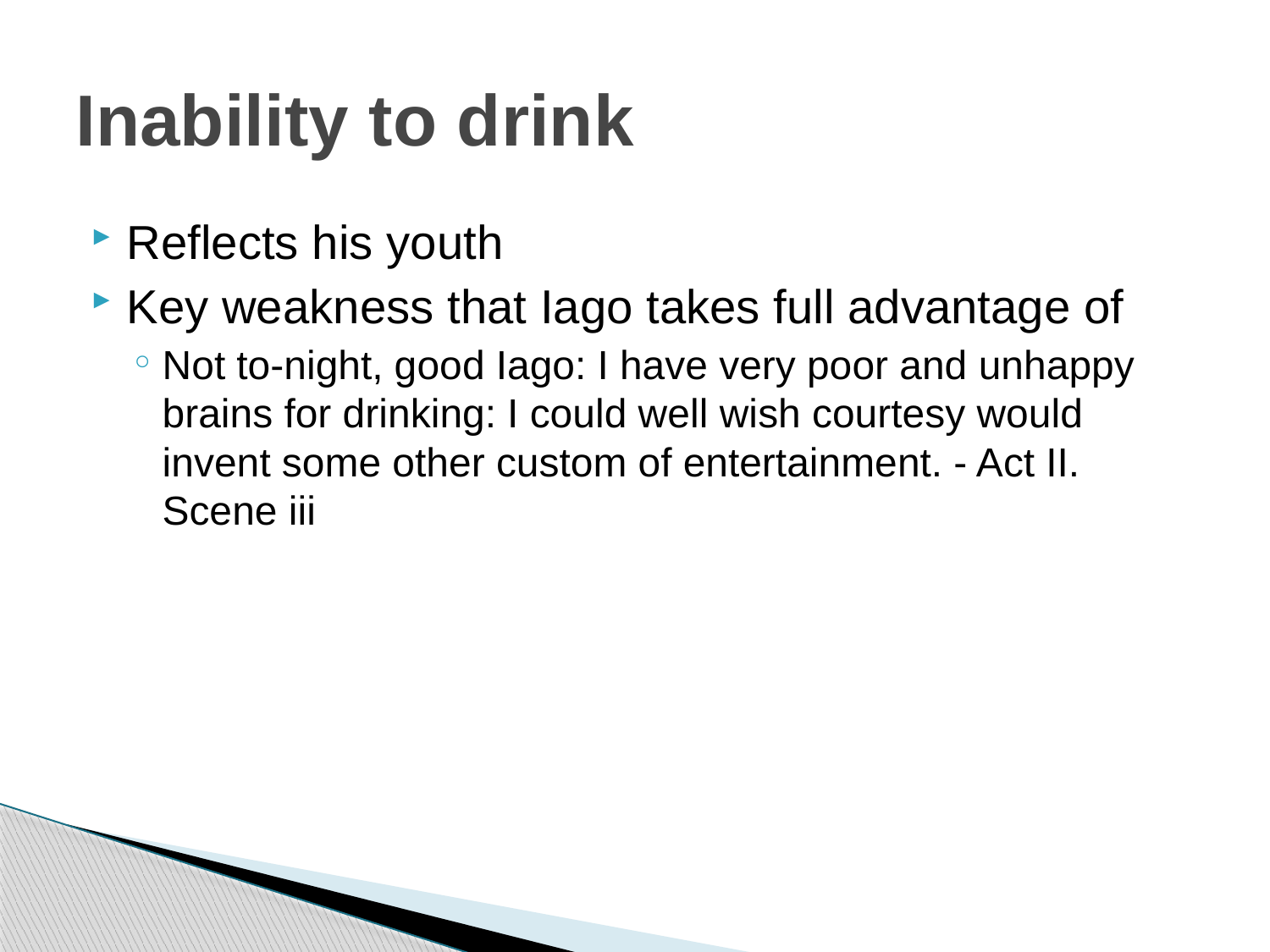

# Inability to drink
Reflects his youth
Key weakness that Iago takes full advantage of
Not to-night, good Iago: I have very poor and  unhappy brains for drinking: I could well wish  courtesy would invent some other custom of  entertainment.  - Act II. Scene iii